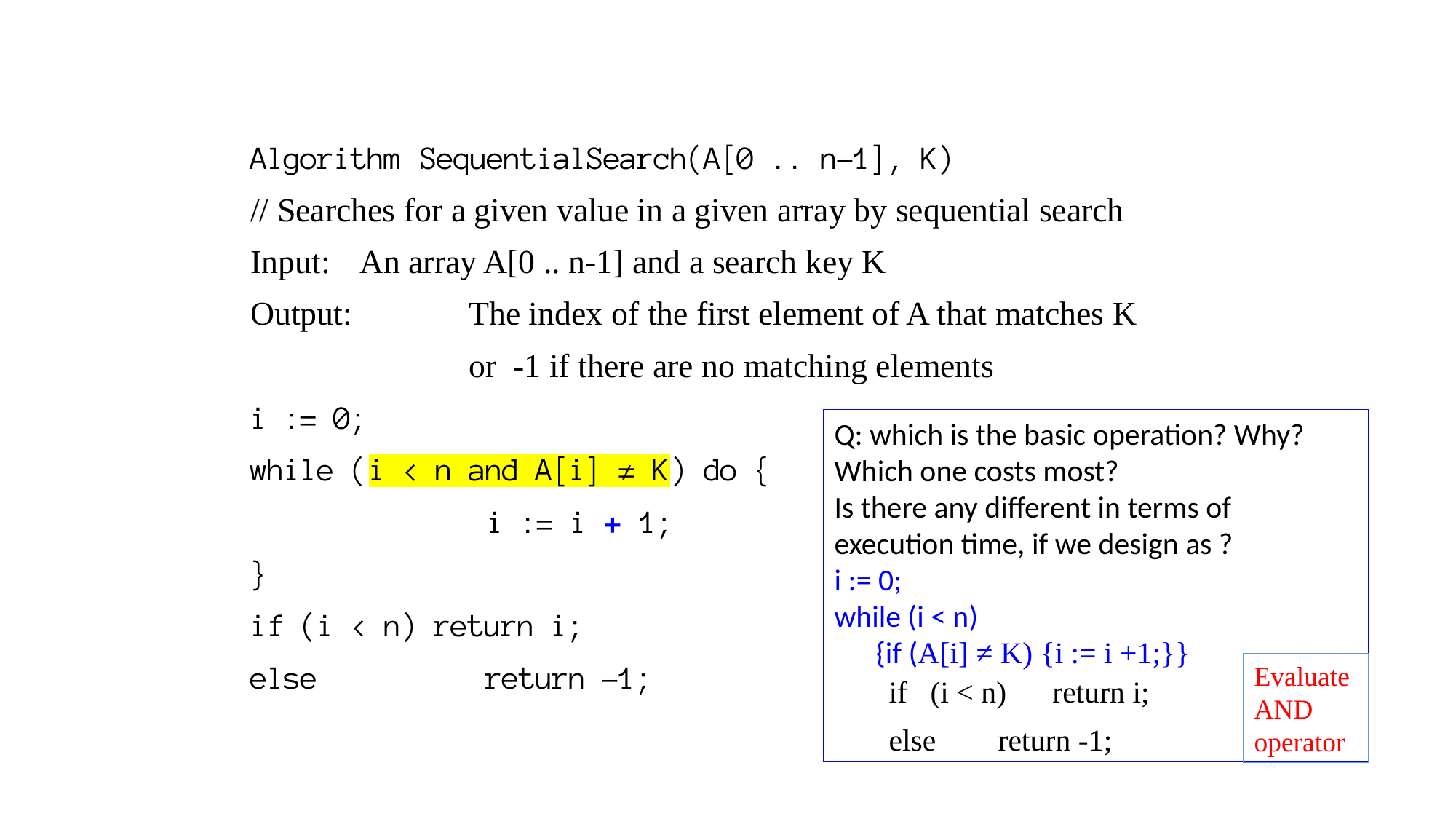

Algorithm SequentialSearch(A[0 .. n-1], K)
// Searches for a given value in a given array by sequential search
Input: 	An array A[0 .. n-1] and a search key K
Output: 	The index of the first element of A that matches K
              	or  -1 if there are no matching elements
i := 0;
while (i < n and A[i] ≠ K) do {
		 i := i + 1;
}
if (i < n) return i;
else   	 return -1;
Q: which is the basic operation? Why?
Which one costs most?
Is there any different in terms of execution time, if we design as ?
i := 0;
while (i < n)
      {if (A[i] ≠ K) {i := i +1;}}
if   (i < n)      return i;
else   	return -1;
Evaluate AND operator